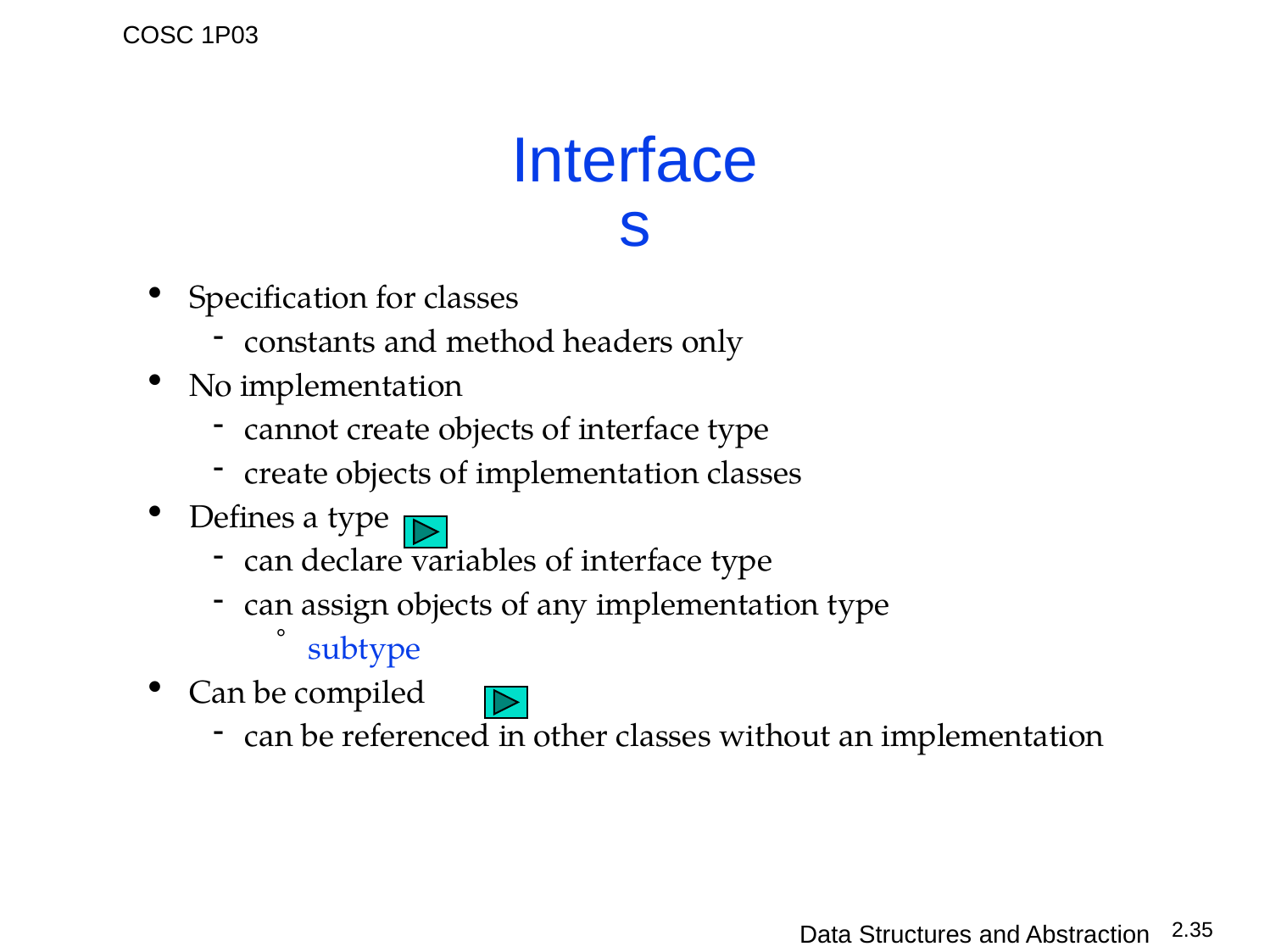

# Interfaces
Specification for classes
constants and method headers only
No implementation
cannot create objects of interface type
create objects of implementation classes
Defines a type
can declare variables of interface type
can assign objects of any implementation type
subtype
Can be compiled
can be referenced in other classes without an implementation